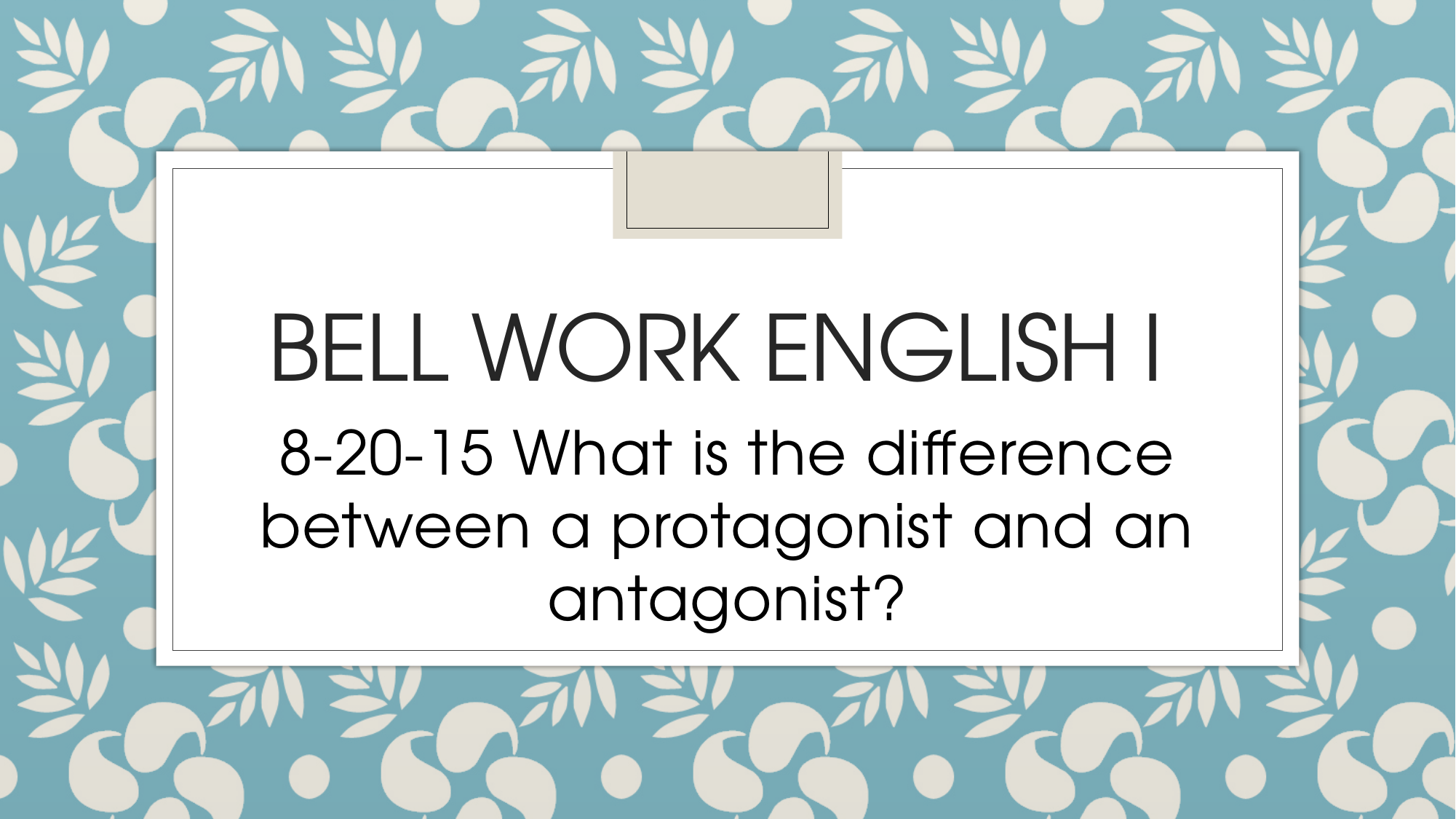

# Bell Work English I
8-20-15 What is the difference between a protagonist and an antagonist?